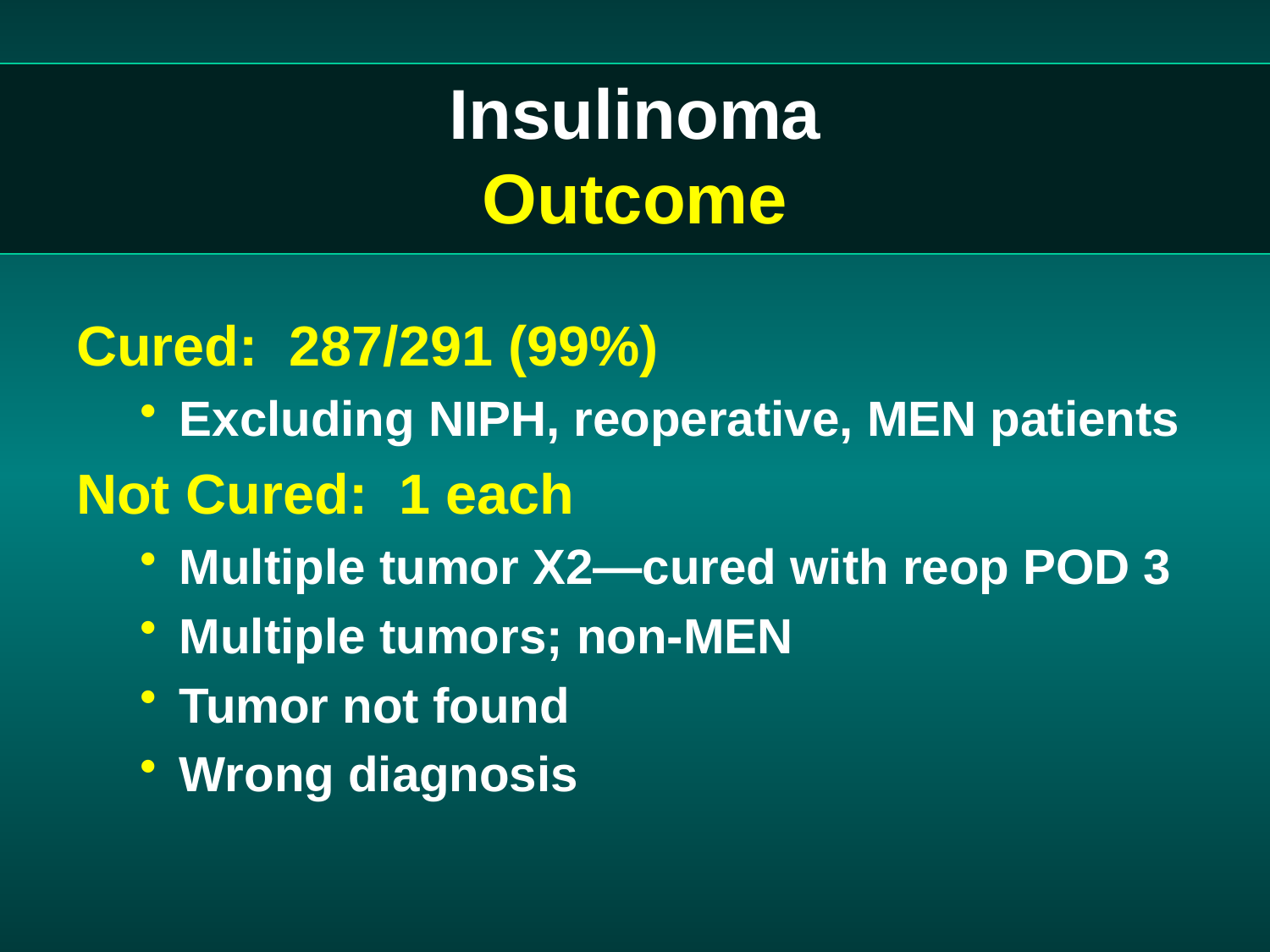

# Insulinoma Outcome
Cured:  287/291 (99%)
Excluding NIPH, reoperative, MEN patients
Not Cured:  1 each
Multiple tumor X2—cured with reop POD 3
Multiple tumors; non-MEN
Tumor not found
Wrong diagnosis